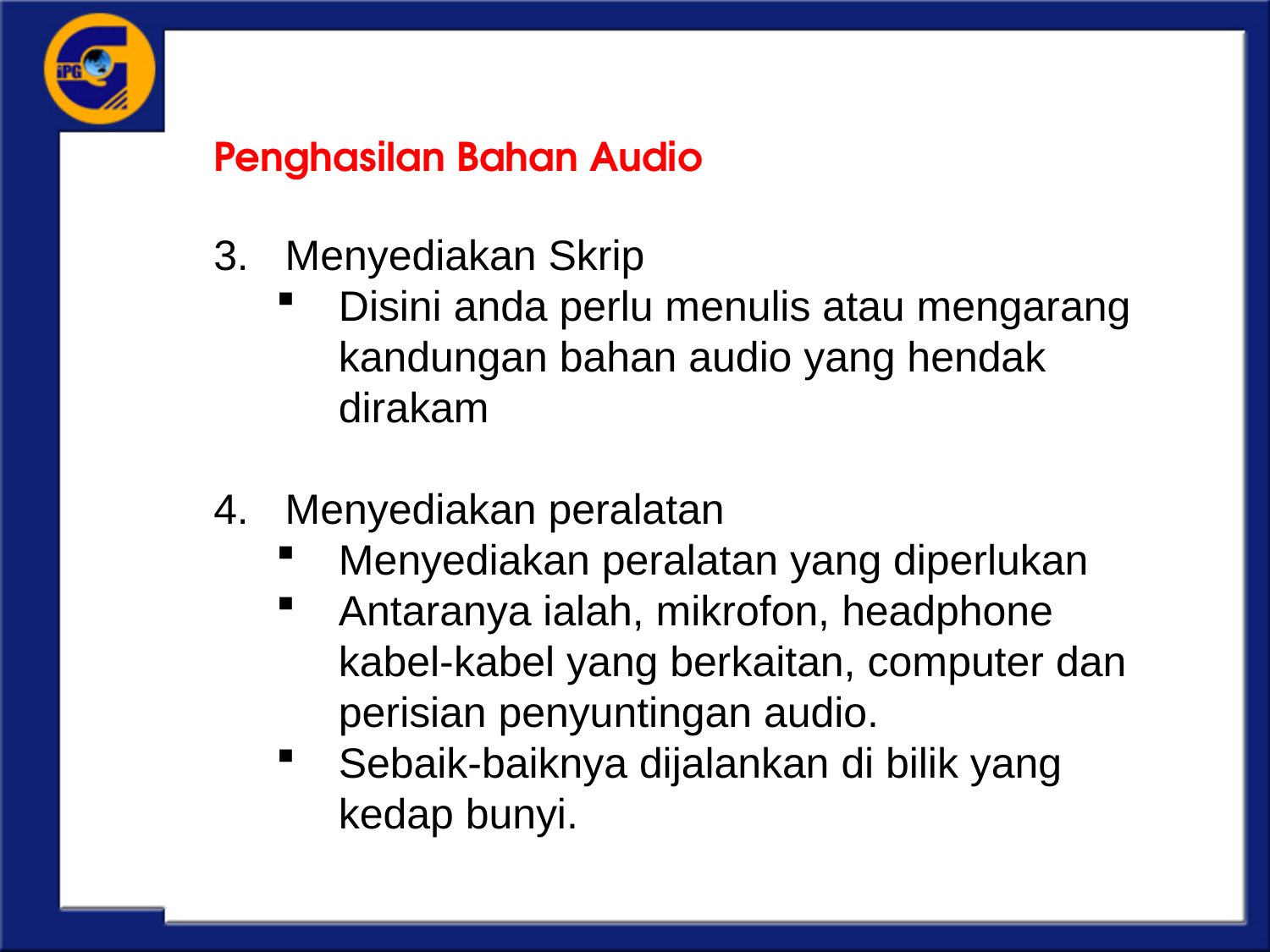

# Penghasilan Bahan Audio
Menyediakan Skrip
Disini anda perlu menulis atau mengarang kandungan bahan audio yang hendak dirakam

Menyediakan peralatan
Menyediakan peralatan yang diperlukan
Antaranya ialah, mikrofon, headphone kabel-kabel yang berkaitan, computer dan perisian penyuntingan audio.
Sebaik-baiknya dijalankan di bilik yang kedap bunyi.